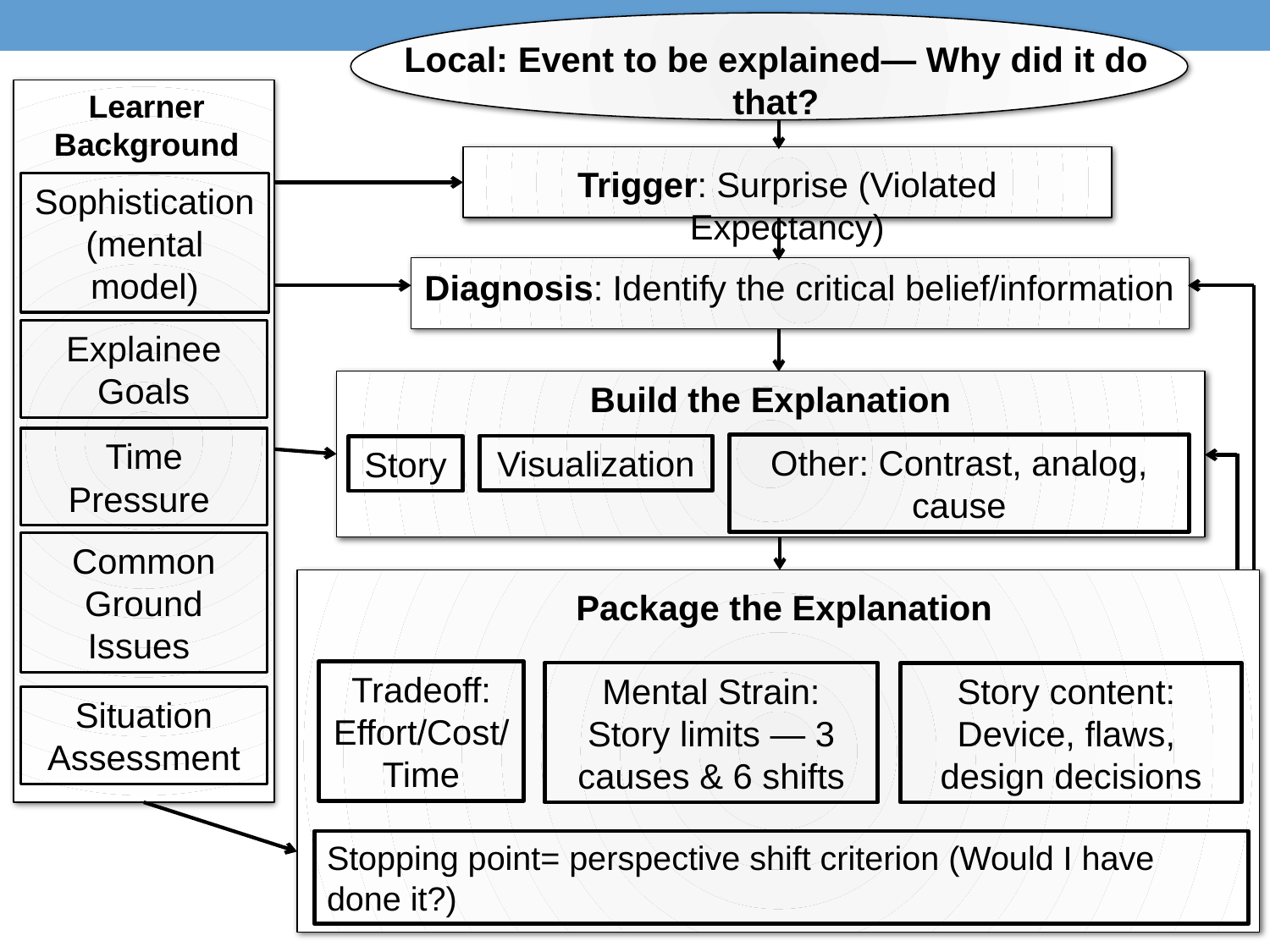

Local: Event to be explained— Why did it do that?
Learner Background

Trigger: Surprise (Violated Expectancy)
Sophistication (mental model)

Diagnosis: Identify the critical belief/information
Explainee Goals

Build the Explanation
Time Pressure
Other: Contrast, analog, cause
Visualization
Story
Common Ground Issues

Package the Explanation
Tradeoff: Effort/Cost/ Time
Mental Strain: Story limits — 3 causes & 6 shifts
Story content:
Device, flaws,
design decisions
Situation Assessment
Stopping point= perspective shift criterion (Would I have done it?)